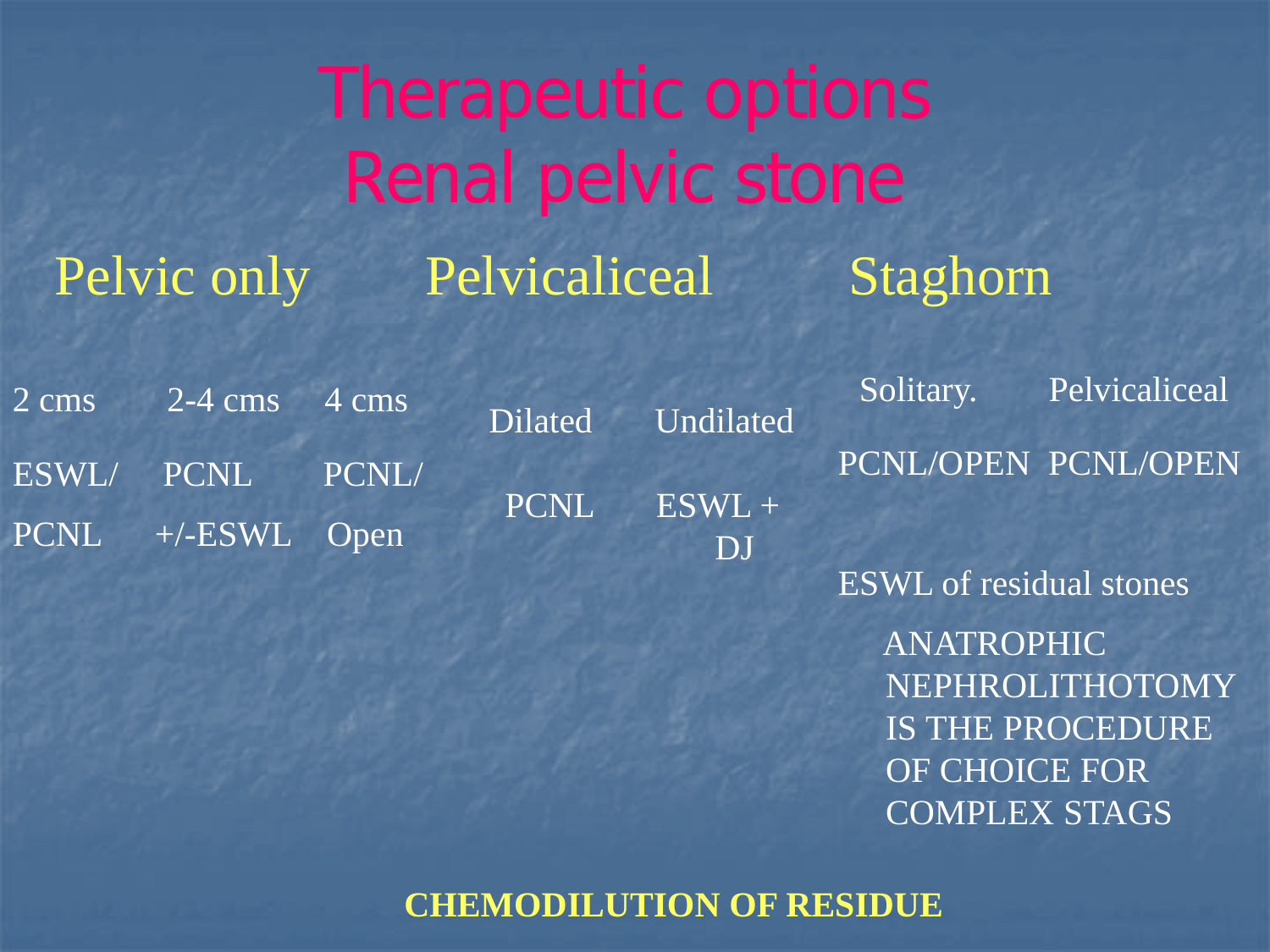

# Therapeutic options Renal pelvic stone
Pelvic only

Pelvicaliceal
Staghorn
Solitary.        Pelvicaliceal
2 cms        2-4 cms     4 cms
Dilated       Undilated
PCNL/OPEN  PCNL/OPEN

ESWL of residual stones
     ANATROPHIC NEPHROLITHOTOMY IS THE PROCEDURE OF CHOICE FOR COMPLEX STAGS

ESWL/     PCNL        PCNL/
PCNL      +/-ESWL    Open
   PCNL       ESWL +        	       DJ
CHEMODILUTION OF RESIDUE